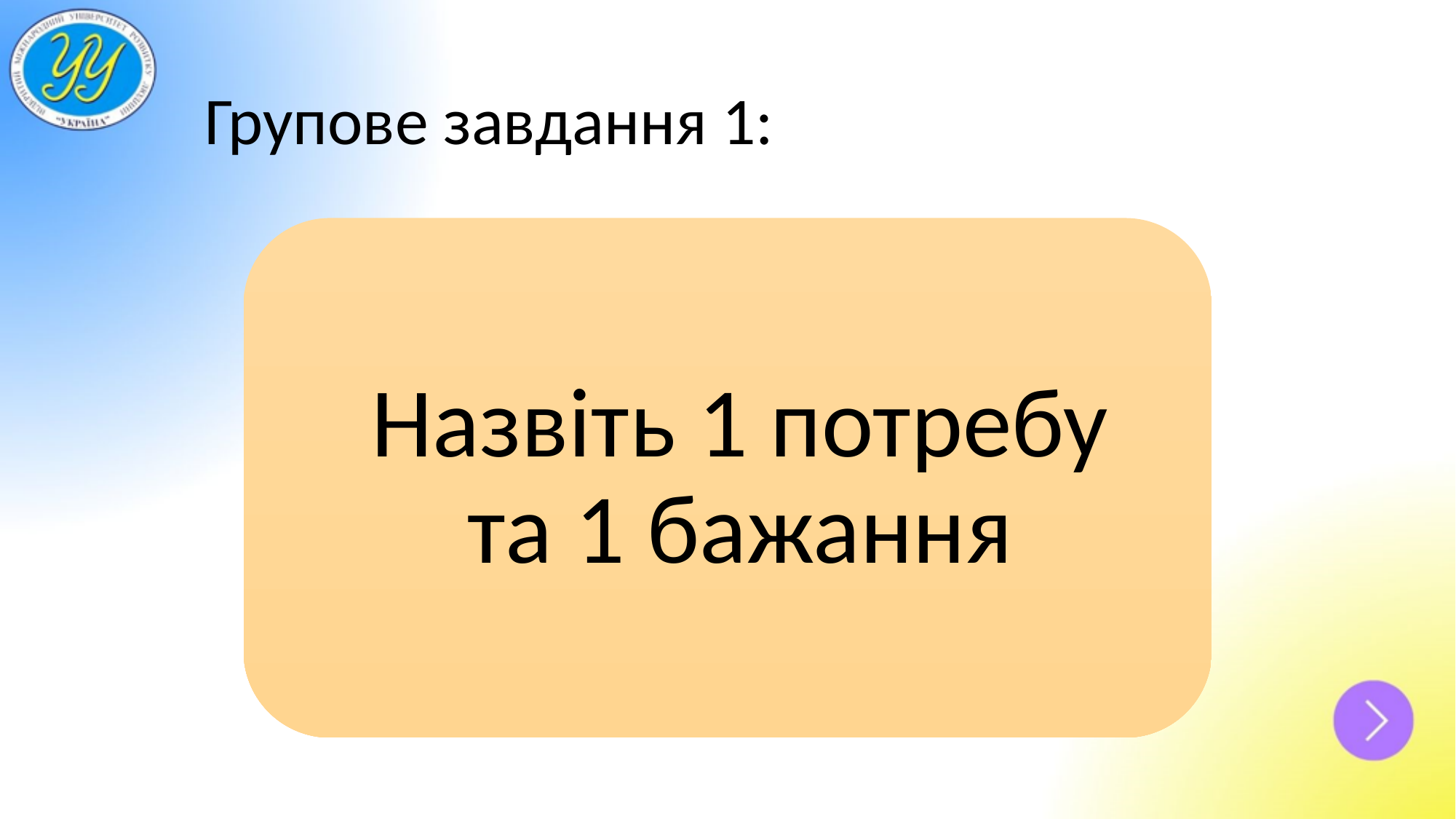

# Групове завдання 1:
Назвіть 1 потребу та 1 бажання